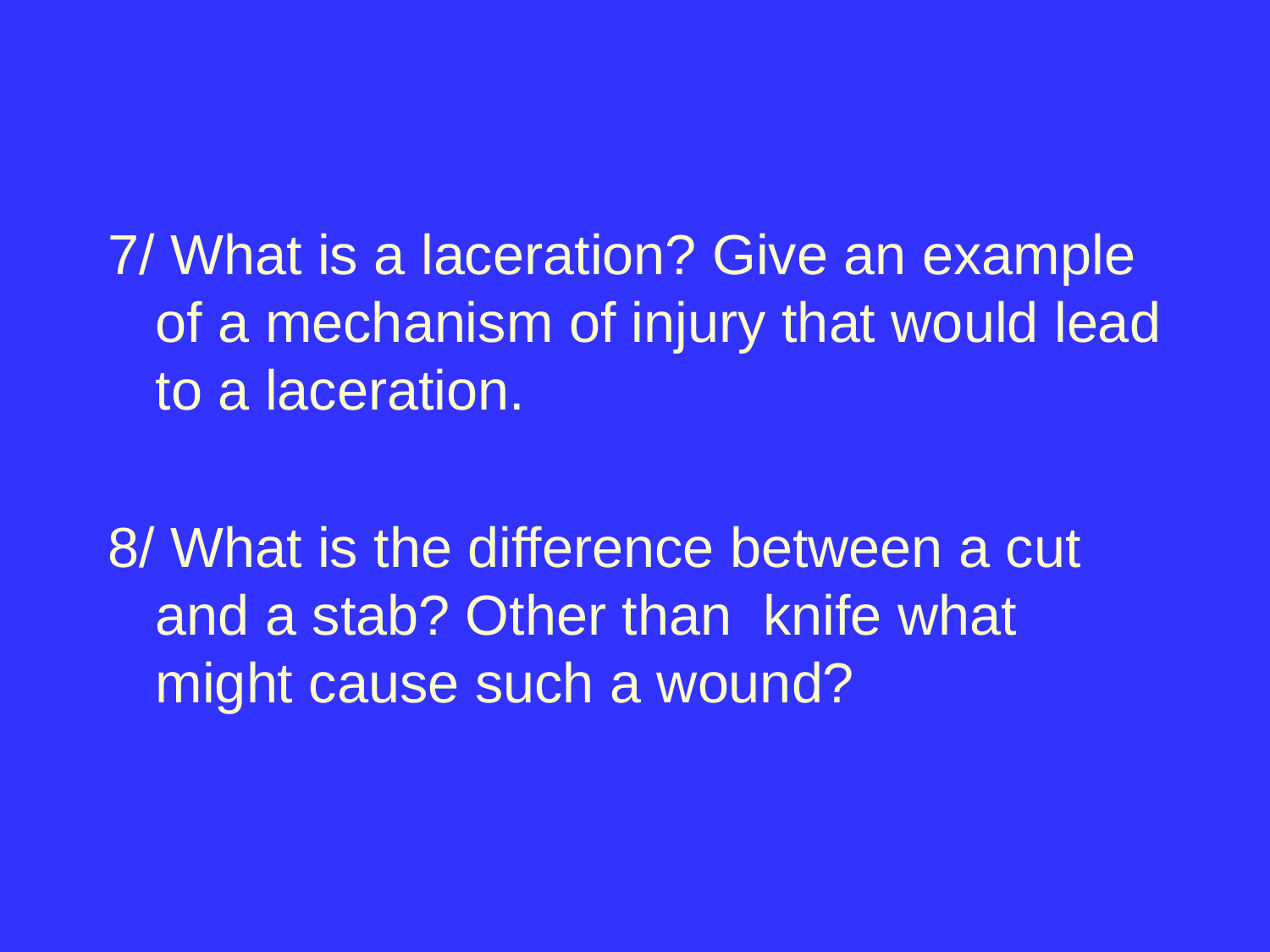

#
7/ What is a laceration? Give an example of a mechanism of injury that would lead to a laceration.

8/ What is the difference between a cut and a stab? Other than  knife what might cause such a wound?